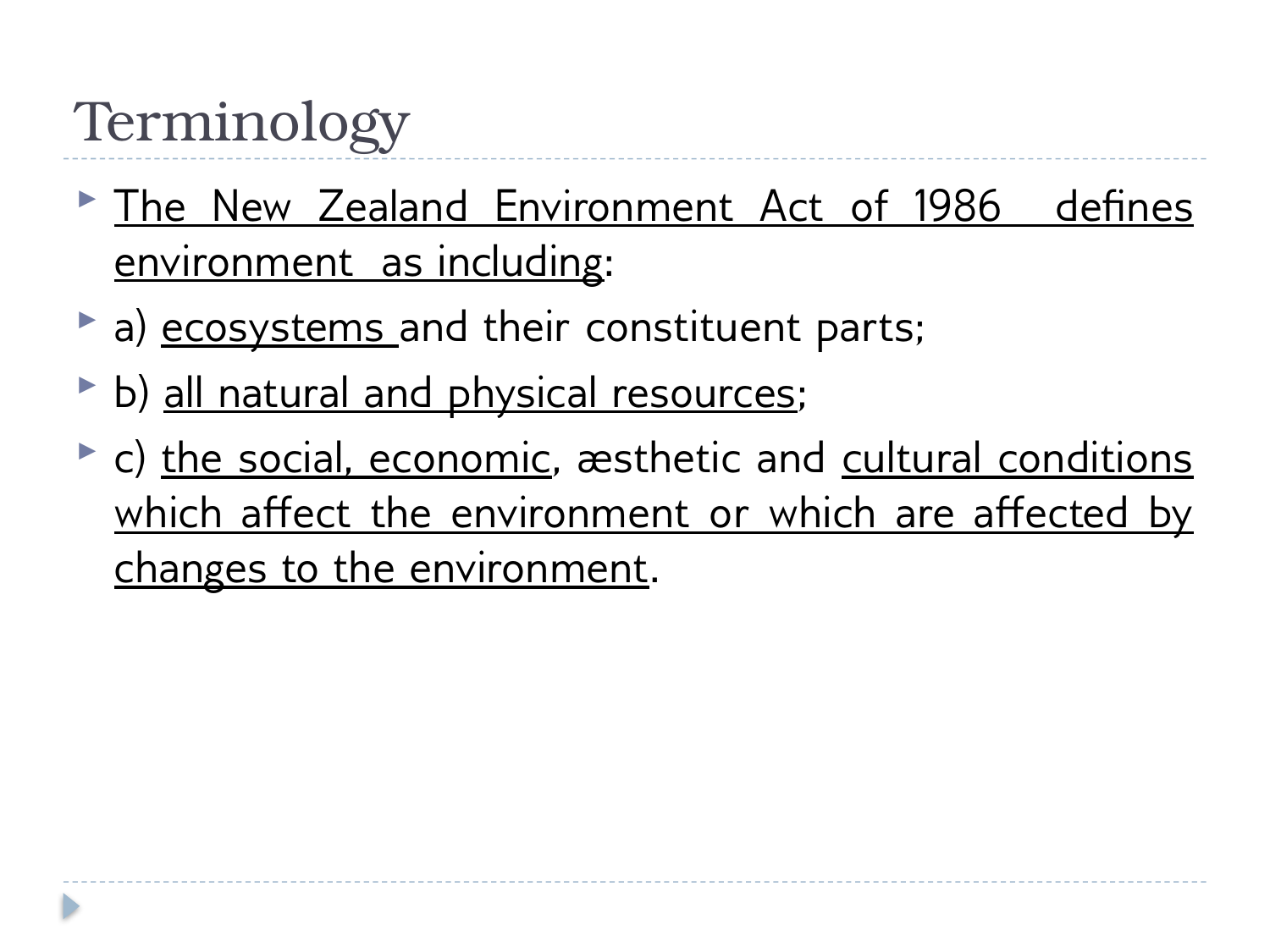

# Terminology
The New Zealand Environment Act of 1986  defines environment  as including:
a) ecosystems and their constituent parts;
b) all natural and physical resources;
c) the social, economic, aesthetic and cultural conditions which affect the environment or which are affected by changes to the environment.